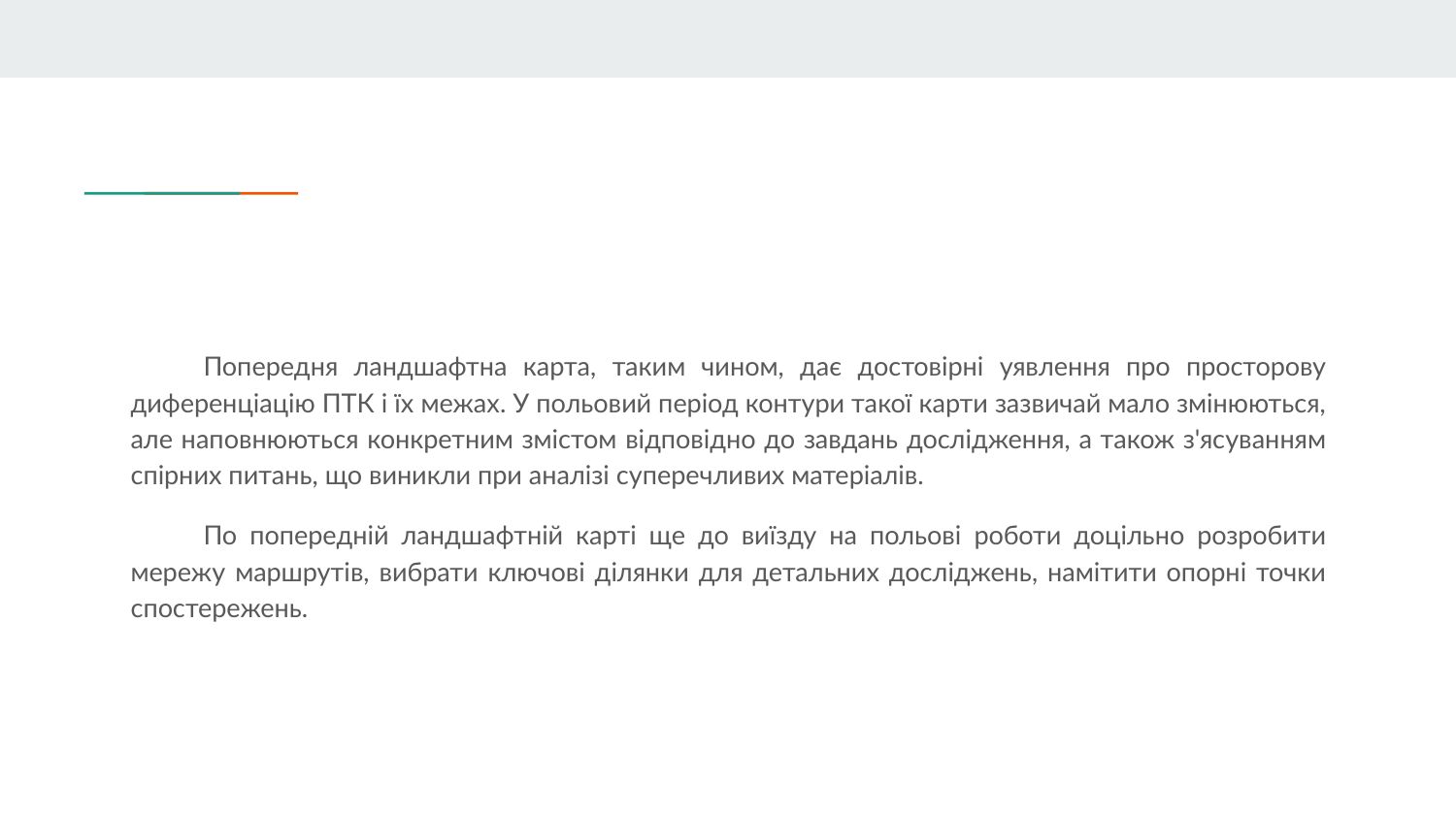

#
Попередня ландшафтна карта, таким чином, дає достовірні уявлення про просторову диференціацію ПТК і їх межах. У польовий період контури такої карти зазвичай мало змінюються, але наповнюються конкретним змістом відповідно до завдань дослідження, а також з'ясуванням спірних питань, що виникли при аналізі суперечливих матеріалів.
По попередній ландшафтній карті ще до виїзду на польові роботи доцільно розробити мережу маршрутів, вибрати ключові ділянки для детальних досліджень, намітити опорні точки спостережень.